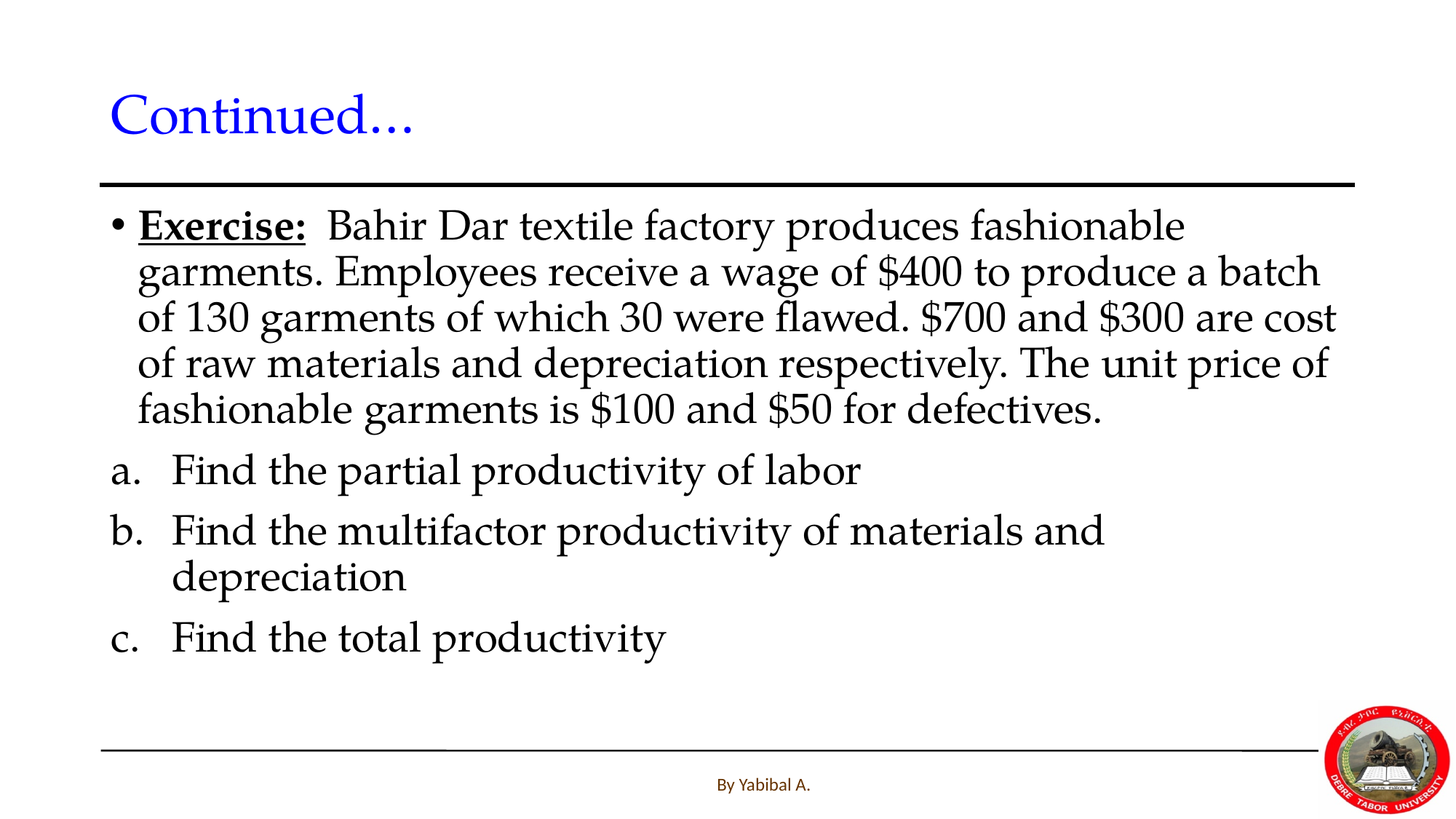

# Continued…
Exercise:  Bahir Dar textile factory produces fashionable garments. Employees receive a wage of $400 to produce a batch of 130 garments of which 30 were flawed. $700 and $300 are cost of raw materials and depreciation respectively. The unit price of fashionable garments is $100 and $50 for defectives.
Find the partial productivity of labor
Find the multifactor productivity of materials and depreciation
Find the total productivity

By Yabibal A.